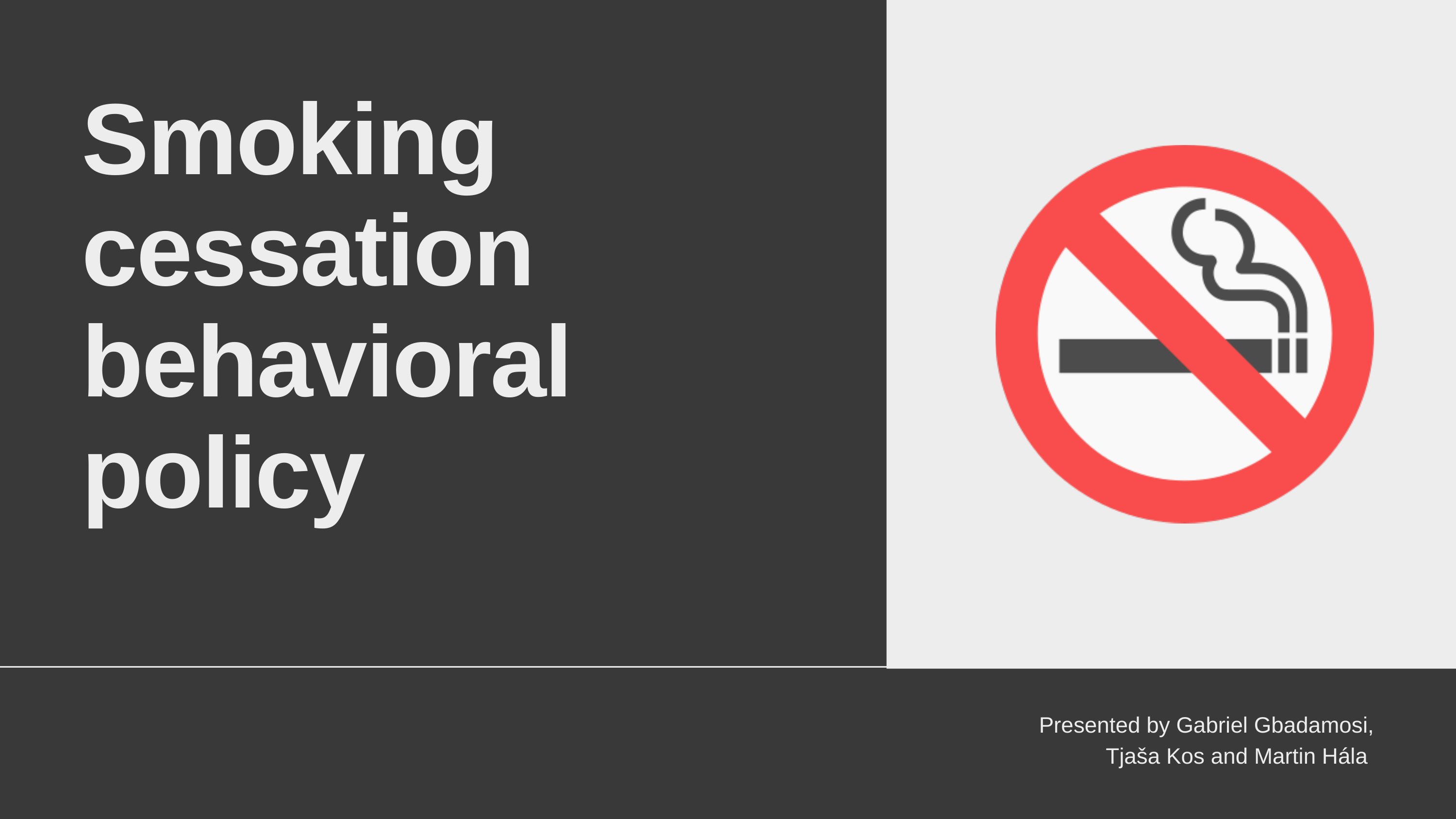

Smoking cessation behavioral policy

Presented by Gabriel Gbadamosi, Tjaša Kos and Martin Hála